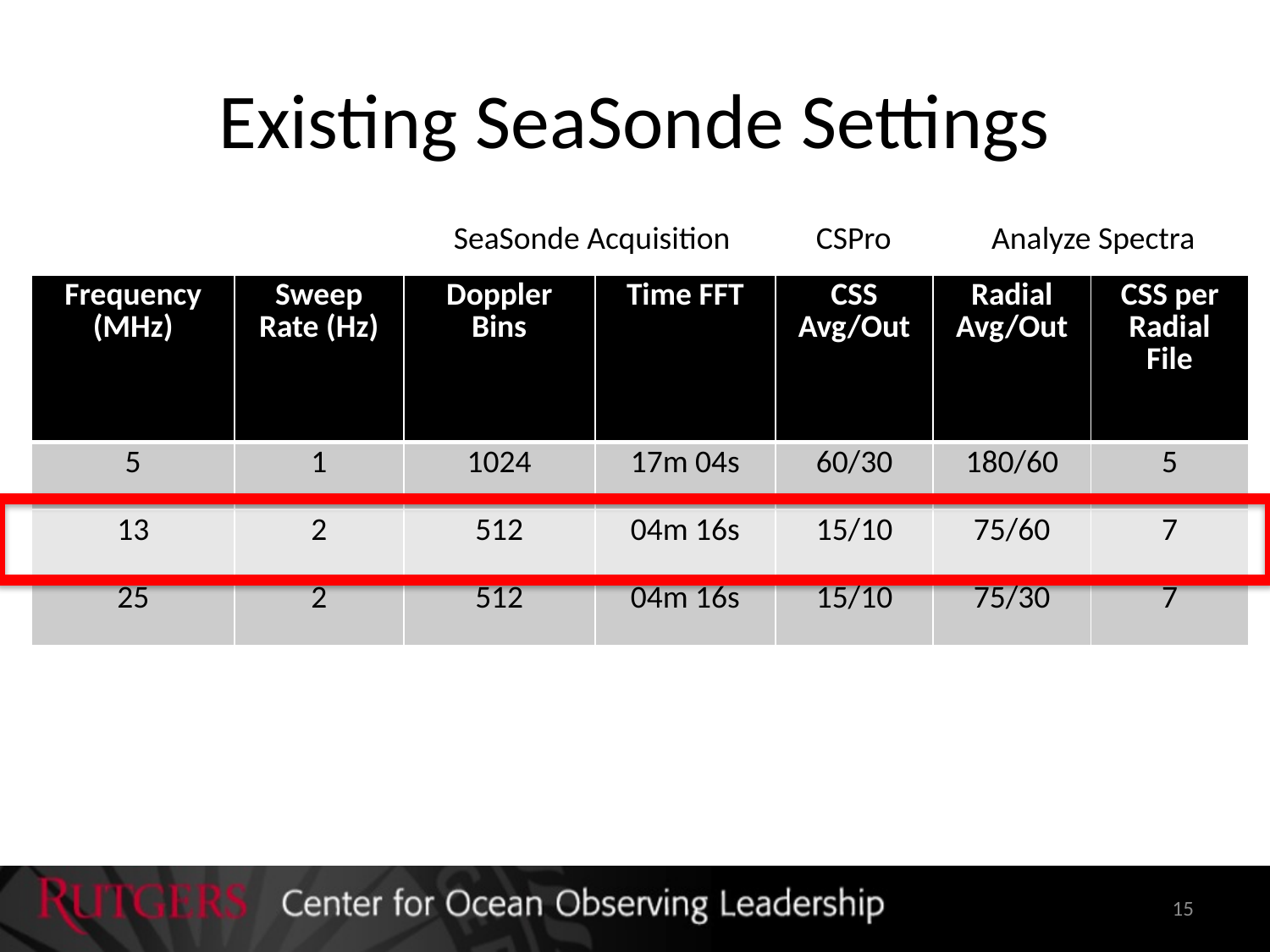

# Existing SeaSonde Settings
SeaSonde Acquisition
CSPro
Analyze Spectra
| Frequency (MHz) | Sweep Rate (Hz) | Doppler Bins | Time FFT | CSS Avg/Out | Radial Avg/Out | CSS per Radial File |
| --- | --- | --- | --- | --- | --- | --- |
| 5 | 1 | 1024 | 17m 04s | 60/30 | 180/60 | 5 |
| 13 | 2 | 512 | 04m 16s | 15/10 | 75/60 | 7 |
| 25 | 2 | 512 | 04m 16s | 15/10 | 75/30 | 7 |

15